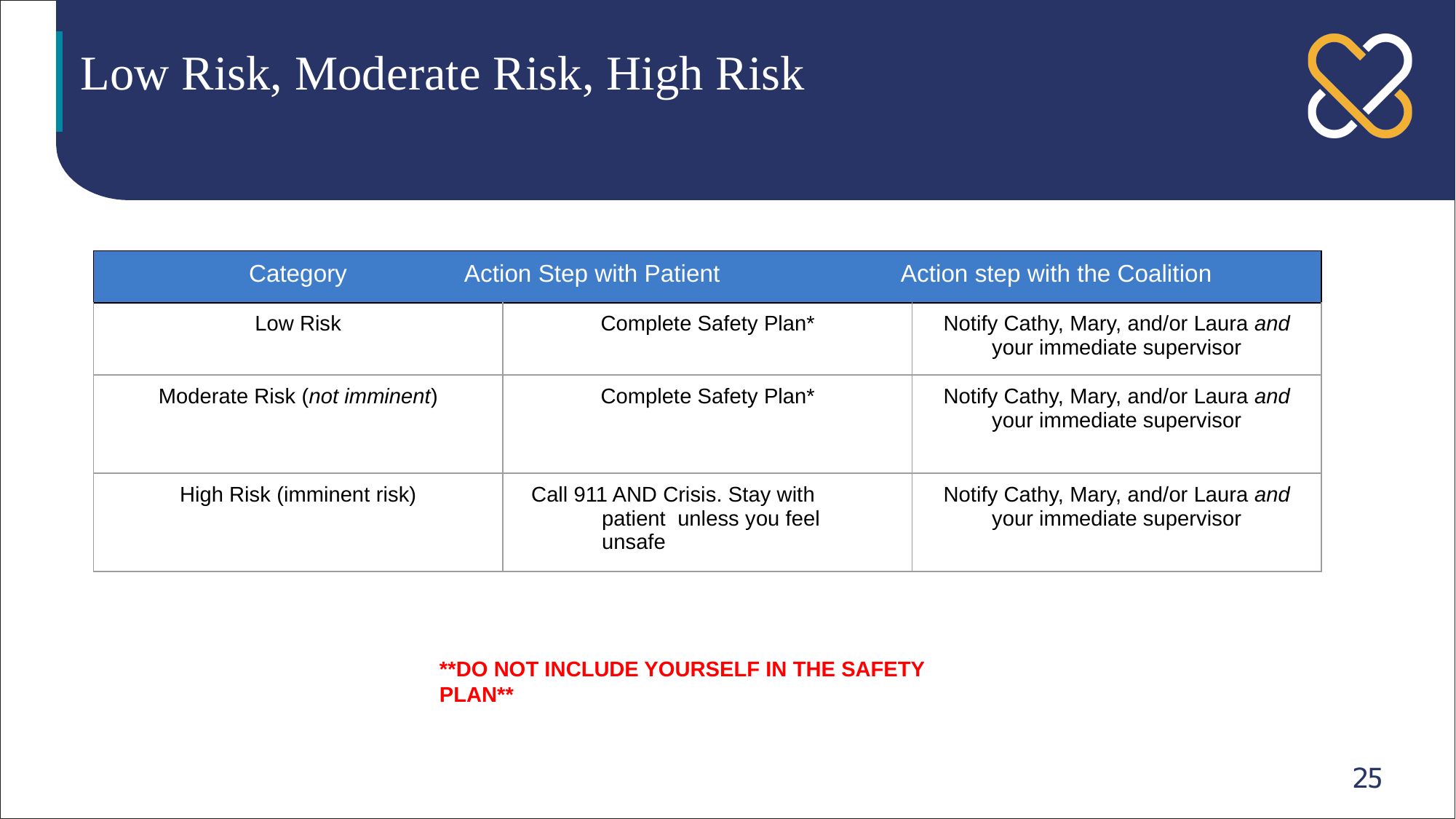

# Low Risk, Moderate Risk, High Risk
| Category Action Step with Patient Action step with the Coalition |  |  |
| --- | --- | --- |
| Low Risk | Complete Safety Plan\* | Notify Cathy, Mary, and/or Laura and your immediate supervisor |
| Moderate Risk (not imminent) | Complete Safety Plan\* | Notify Cathy, Mary, and/or Laura and your immediate supervisor |
| High Risk (imminent risk) | Call 911 AND Crisis. Stay with patient unless you feel unsafe | Notify Cathy, Mary, and/or Laura and your immediate supervisor |
**DO NOT INCLUDE YOURSELF IN THE SAFETY PLAN**
25